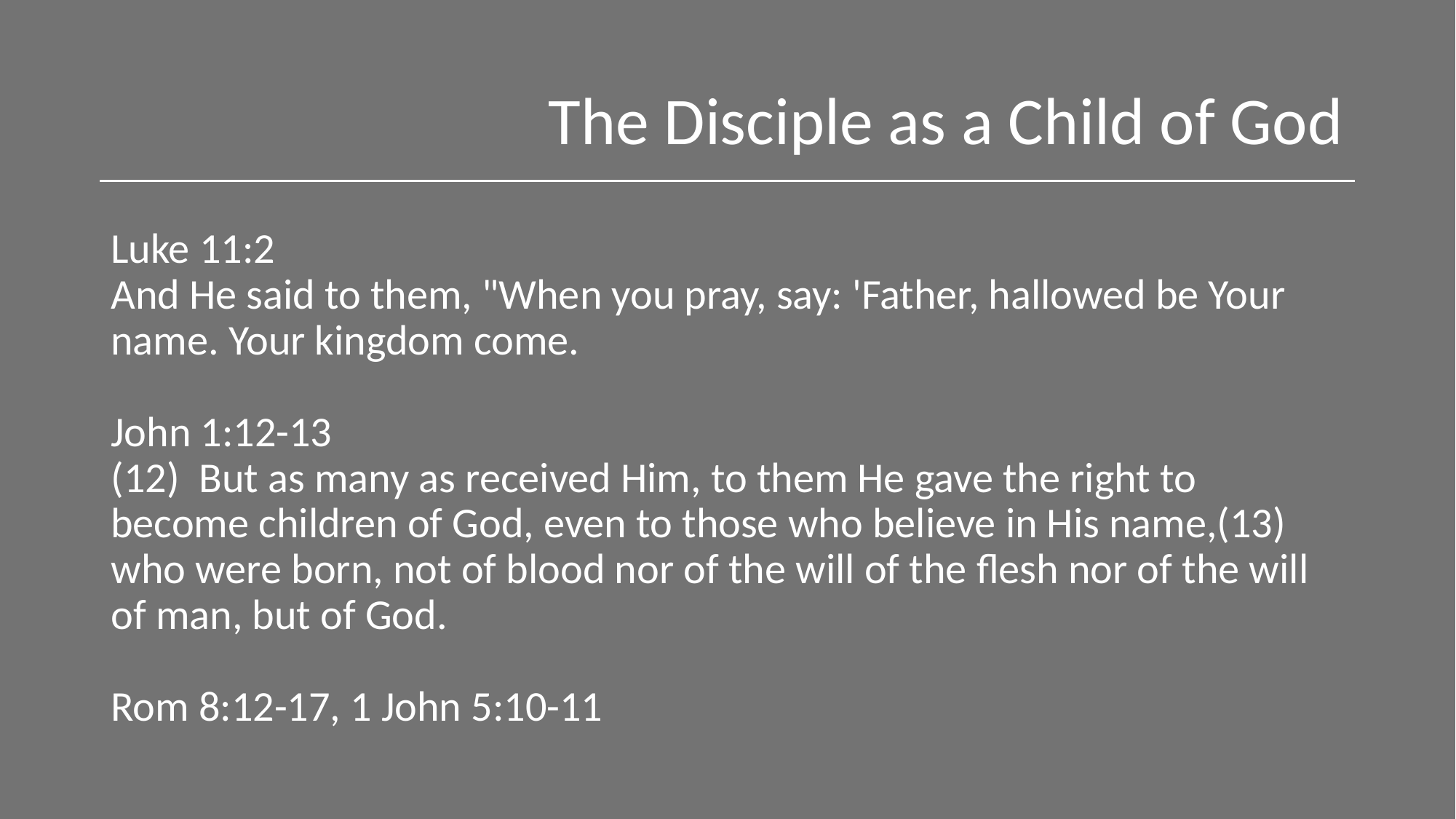

# The Disciple as a Child of God
Luke 11:2
And He said to them, "When you pray, say: 'Father, hallowed be Your name. Your kingdom come.

John 1:12-13
(12)  But as many as received Him, to them He gave the right to become children of God, even to those who believe in His name,(13)  who were born, not of blood nor of the will of the flesh nor of the will of man, but of God.

Rom 8:12-17, 1 John 5:10-11